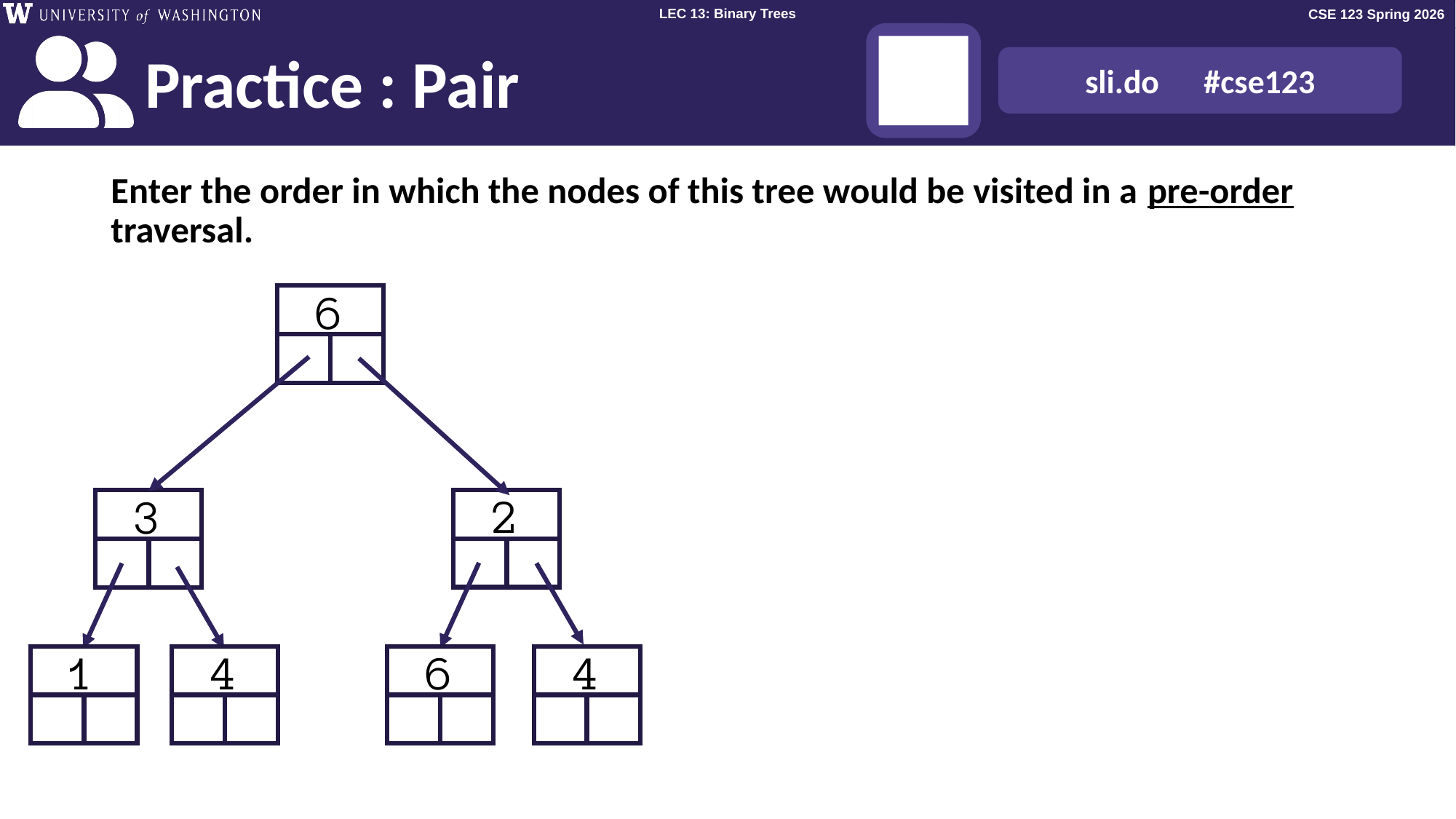

# Pair: pre-order
Enter the order in which the nodes of this tree would be visited in a pre-order traversal.
6

2

3

1

4

6

4